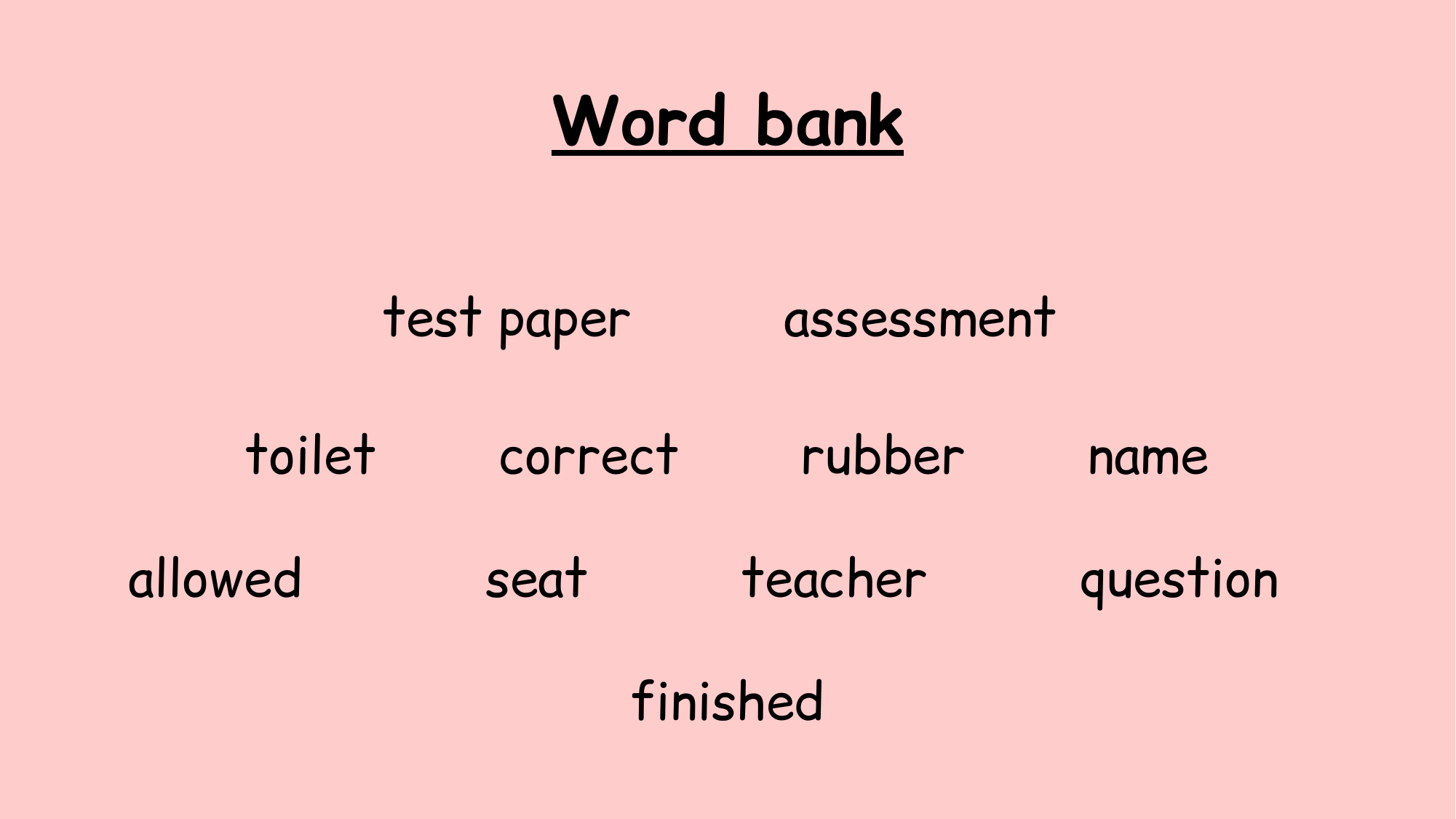

# Word bank
test paper          assessment
    toilet        correct        rubber        name     allowed            seat          teacher          question    finished